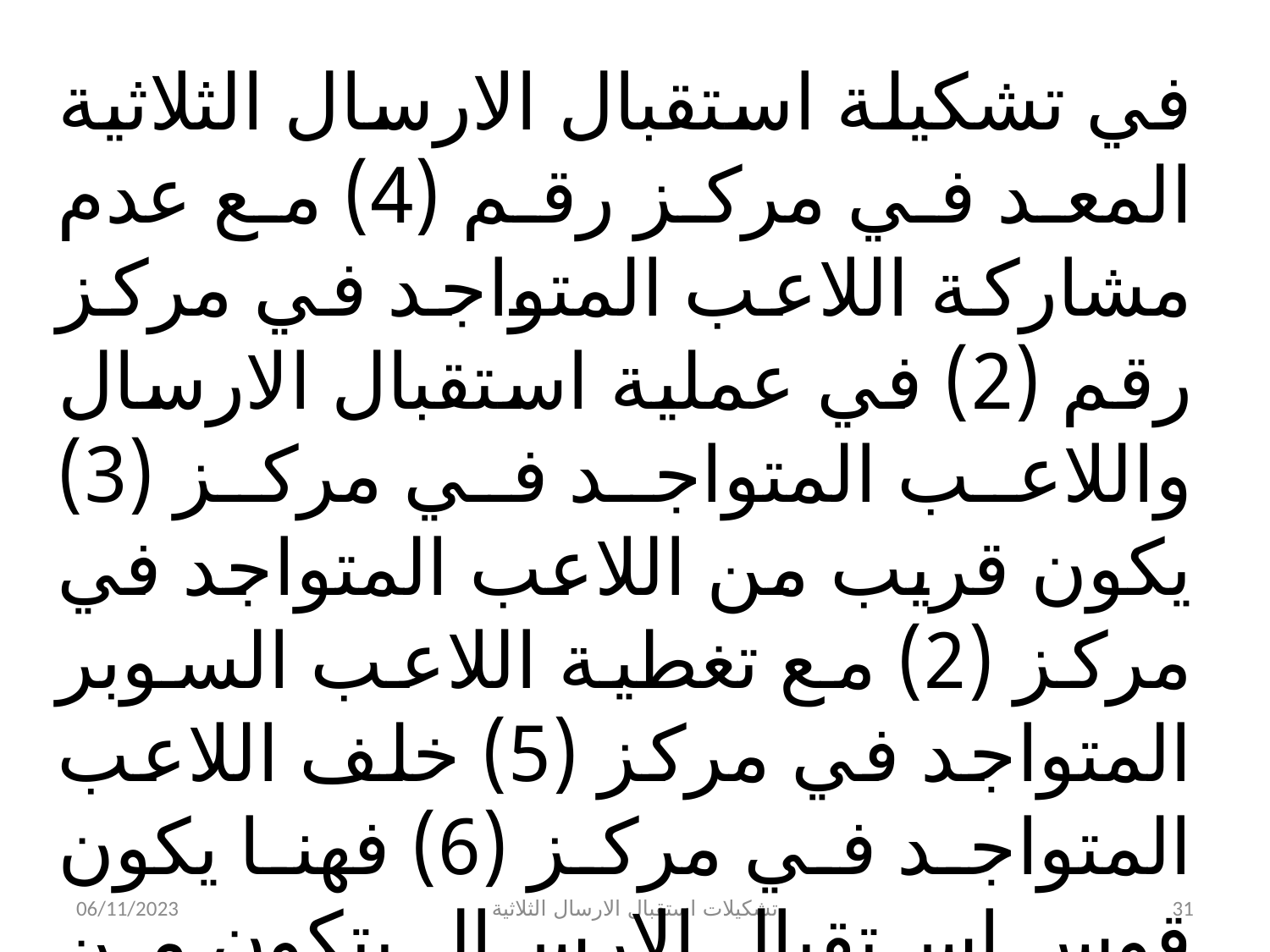

في تشكيلة استقبال الارسال الثلاثية المعد في مركز رقم (4) مع عدم مشاركة اللاعب المتواجد في مركز رقم (2) في عملية استقبال الارسال واللاعب المتواجد في مركز (3) يكون قريب من اللاعب المتواجد في مركز (2) مع تغطية اللاعب السوبر المتواجد في مركز (5) خلف اللاعب المتواجد في مركز (6) فهنا يكون قوس استقبال الارسال يتكون من اللاعبين ( 3- 1 -6 )
06/11/2023
تشكيلات استقبال الارسال الثلاثية
31